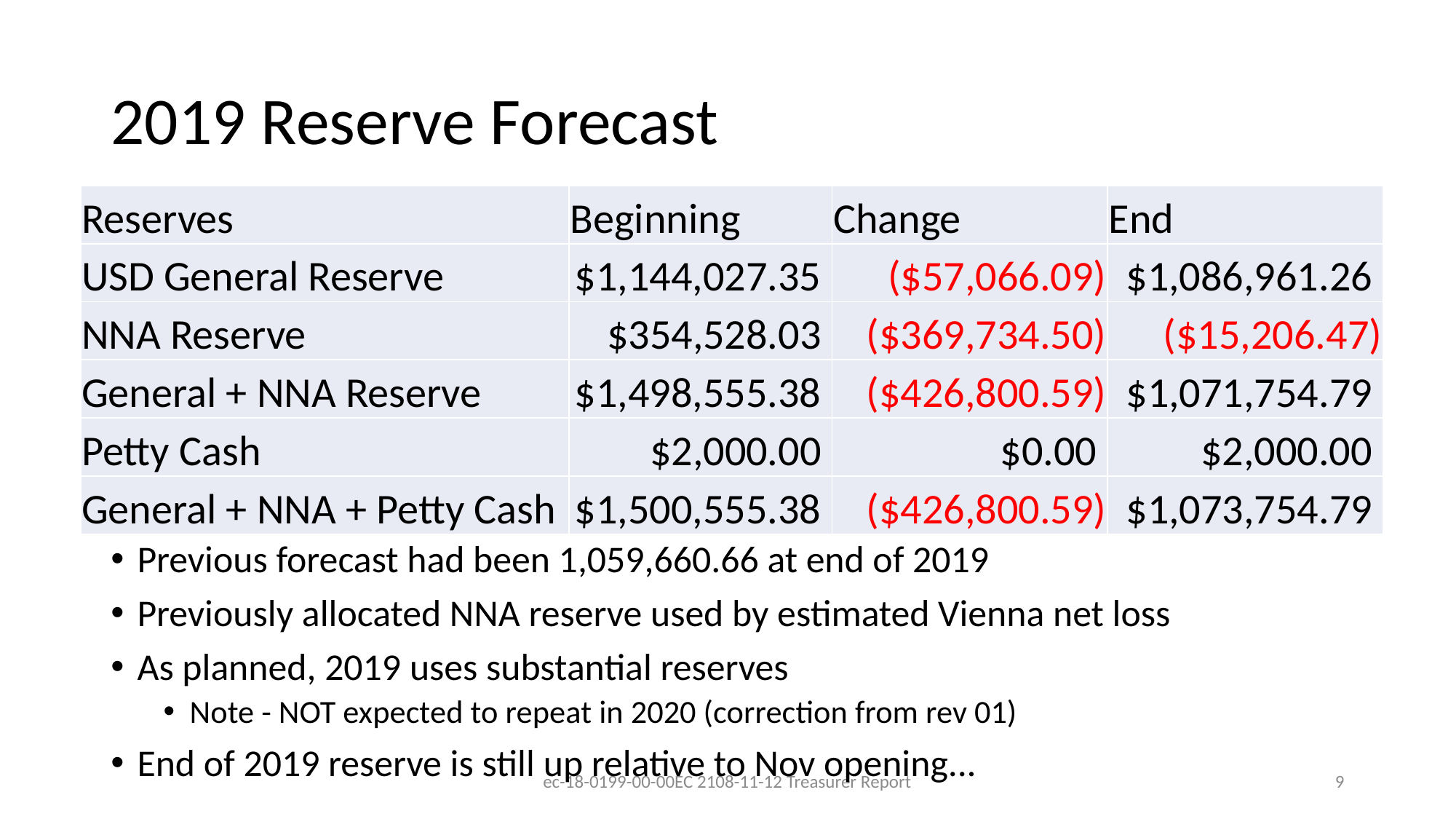

# 2019 Reserve Forecast
| Reserves | Beginning | Change | End |
| --- | --- | --- | --- |
| USD General Reserve | $1,144,027.35 | ($57,066.09) | $1,086,961.26 |
| NNA Reserve | $354,528.03 | ($369,734.50) | ($15,206.47) |
| General + NNA Reserve | $1,498,555.38 | ($426,800.59) | $1,071,754.79 |
| Petty Cash | $2,000.00 | $0.00 | $2,000.00 |
| General + NNA + Petty Cash | $1,500,555.38 | ($426,800.59) | $1,073,754.79 |
Previous forecast had been 1,059,660.66 at end of 2019
Previously allocated NNA reserve used by estimated Vienna net loss
As planned, 2019 uses substantial reserves
Note - NOT expected to repeat in 2020 (correction from rev 01)
End of 2019 reserve is still up relative to Nov opening...
ec-18-0199-00-00EC 2108-11-12 Treasurer Report
9